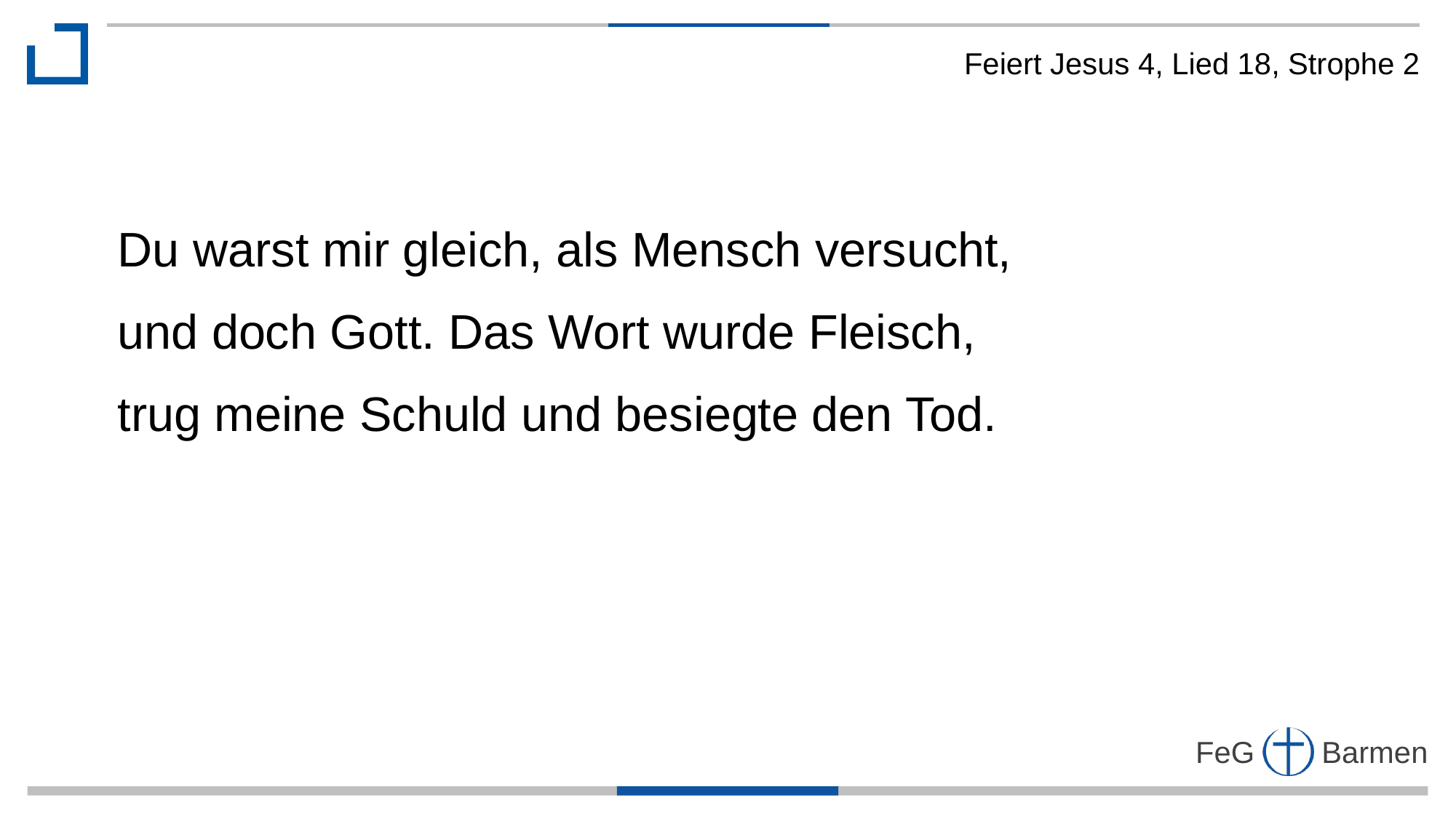

Feiert Jesus 4, Lied 18, Strophe 2
Du warst mir gleich, als Mensch versucht,
und doch Gott. Das Wort wurde Fleisch,
trug meine Schuld und besiegte den Tod.